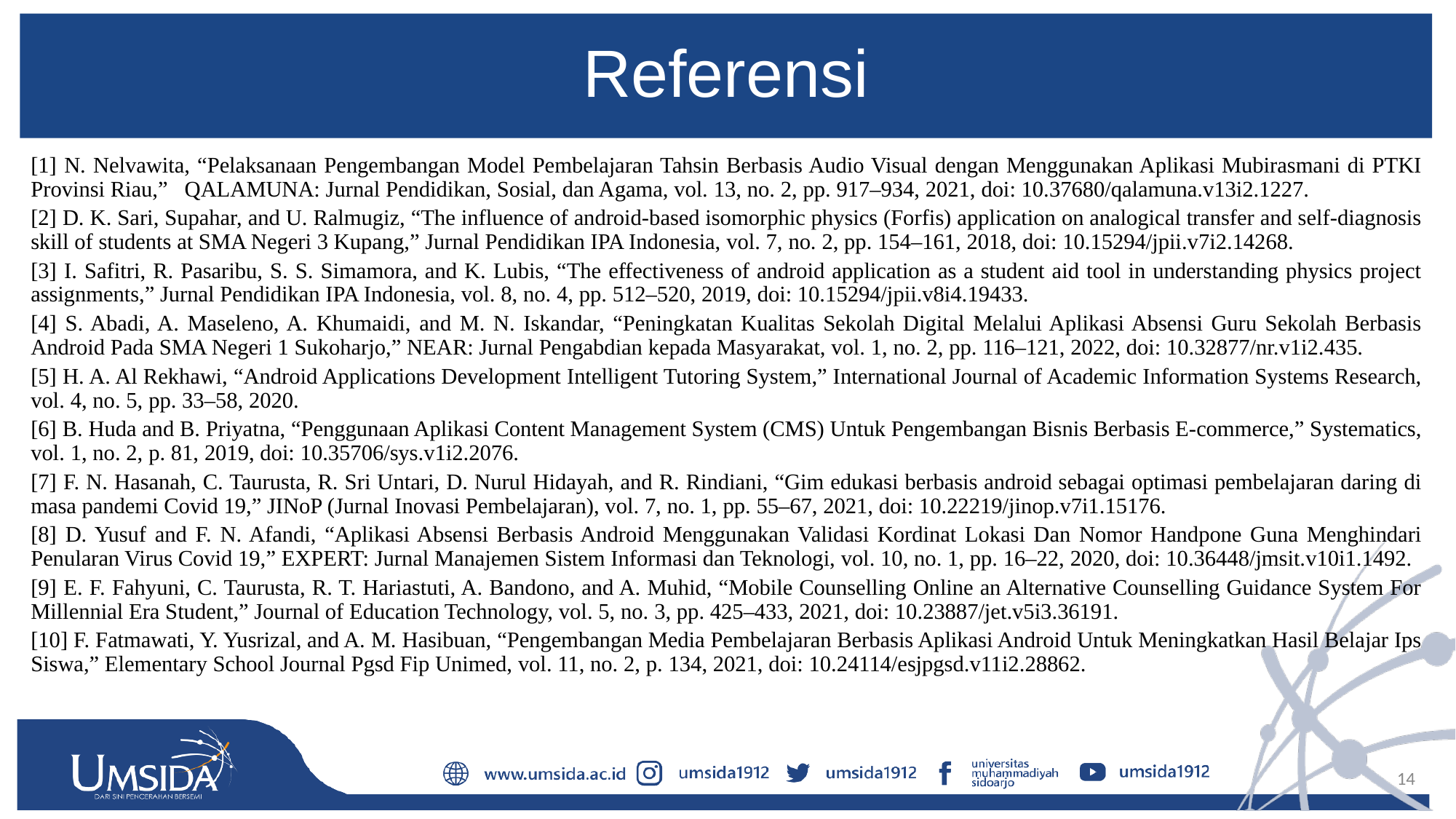

# Referensi
[1] N. Nelvawita, “Pelaksanaan Pengembangan Model Pembelajaran Tahsin Berbasis Audio Visual dengan Menggunakan Aplikasi Mubirasmani di PTKI Provinsi Riau,”   QALAMUNA: Jurnal Pendidikan, Sosial, dan Agama, vol. 13, no. 2, pp. 917–934, 2021, doi: 10.37680/qalamuna.v13i2.1227.
[2] D. K. Sari, Supahar, and U. Ralmugiz, “The influence of android-based isomorphic physics (Forfis) application on analogical transfer and self-diagnosis skill of students at SMA Negeri 3 Kupang,” Jurnal Pendidikan IPA Indonesia, vol. 7, no. 2, pp. 154–161, 2018, doi: 10.15294/jpii.v7i2.14268.
[3] I. Safitri, R. Pasaribu, S. S. Simamora, and K. Lubis, “The effectiveness of android application as a student aid tool in understanding physics project assignments,” Jurnal Pendidikan IPA Indonesia, vol. 8, no. 4, pp. 512–520, 2019, doi: 10.15294/jpii.v8i4.19433.
[4] S. Abadi, A. Maseleno, A. Khumaidi, and M. N. Iskandar, “Peningkatan Kualitas Sekolah Digital Melalui Aplikasi Absensi Guru Sekolah Berbasis Android Pada SMA Negeri 1 Sukoharjo,” NEAR: Jurnal Pengabdian kepada Masyarakat, vol. 1, no. 2, pp. 116–121, 2022, doi: 10.32877/nr.v1i2.435.
[5] H. A. Al Rekhawi, “Android Applications Development Intelligent Tutoring System,” International Journal of Academic Information Systems Research, vol. 4, no. 5, pp. 33–58, 2020.
[6] B. Huda and B. Priyatna, “Penggunaan Aplikasi Content Management System (CMS) Untuk Pengembangan Bisnis Berbasis E-commerce,” Systematics, vol. 1, no. 2, p. 81, 2019, doi: 10.35706/sys.v1i2.2076.
[7] F. N. Hasanah, C. Taurusta, R. Sri Untari, D. Nurul Hidayah, and R. Rindiani, “Gim edukasi berbasis android sebagai optimasi pembelajaran daring di masa pandemi Covid 19,” JINoP (Jurnal Inovasi Pembelajaran), vol. 7, no. 1, pp. 55–67, 2021, doi: 10.22219/jinop.v7i1.15176.
[8] D. Yusuf and F. N. Afandi, “Aplikasi Absensi Berbasis Android Menggunakan Validasi Kordinat Lokasi Dan Nomor Handpone Guna Menghindari Penularan Virus Covid 19,” EXPERT: Jurnal Manajemen Sistem Informasi dan Teknologi, vol. 10, no. 1, pp. 16–22, 2020, doi: 10.36448/jmsit.v10i1.1492.
[9] E. F. Fahyuni, C. Taurusta, R. T. Hariastuti, A. Bandono, and A. Muhid, “Mobile Counselling Online an Alternative Counselling Guidance System For Millennial Era Student,” Journal of Education Technology, vol. 5, no. 3, pp. 425–433, 2021, doi: 10.23887/jet.v5i3.36191.
[10] F. Fatmawati, Y. Yusrizal, and A. M. Hasibuan, “Pengembangan Media Pembelajaran Berbasis Aplikasi Android Untuk Meningkatkan Hasil Belajar Ips Siswa,” Elementary School Journal Pgsd Fip Unimed, vol. 11, no. 2, p. 134, 2021, doi: 10.24114/esjpgsd.v11i2.28862.